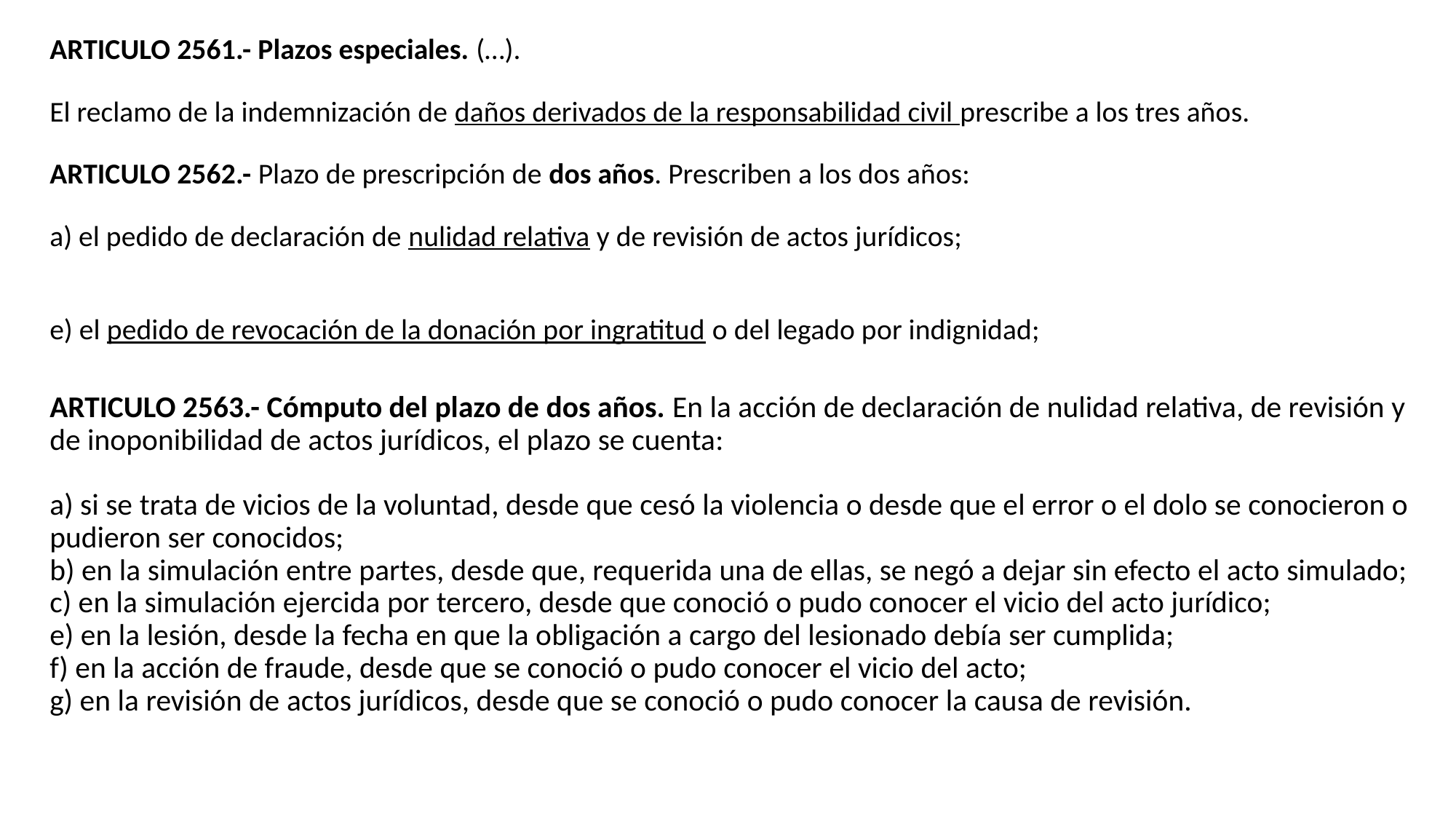

ARTICULO 2561.- Plazos especiales. (…).
El reclamo de la indemnización de daños derivados de la responsabilidad civil prescribe a los tres años.
ARTICULO 2562.- Plazo de prescripción de dos años. Prescriben a los dos años:
a) el pedido de declaración de nulidad relativa y de revisión de actos jurídicos;
e) el pedido de revocación de la donación por ingratitud o del legado por indignidad;
ARTICULO 2563.- Cómputo del plazo de dos años. En la acción de declaración de nulidad relativa, de revisión y de inoponibilidad de actos jurídicos, el plazo se cuenta:
a) si se trata de vicios de la voluntad, desde que cesó la violencia o desde que el error o el dolo se conocieron o pudieron ser conocidos;
b) en la simulación entre partes, desde que, requerida una de ellas, se negó a dejar sin efecto el acto simulado;
c) en la simulación ejercida por tercero, desde que conoció o pudo conocer el vicio del acto jurídico;
e) en la lesión, desde la fecha en que la obligación a cargo del lesionado debía ser cumplida;
f) en la acción de fraude, desde que se conoció o pudo conocer el vicio del acto;
g) en la revisión de actos jurídicos, desde que se conoció o pudo conocer la causa de revisión.